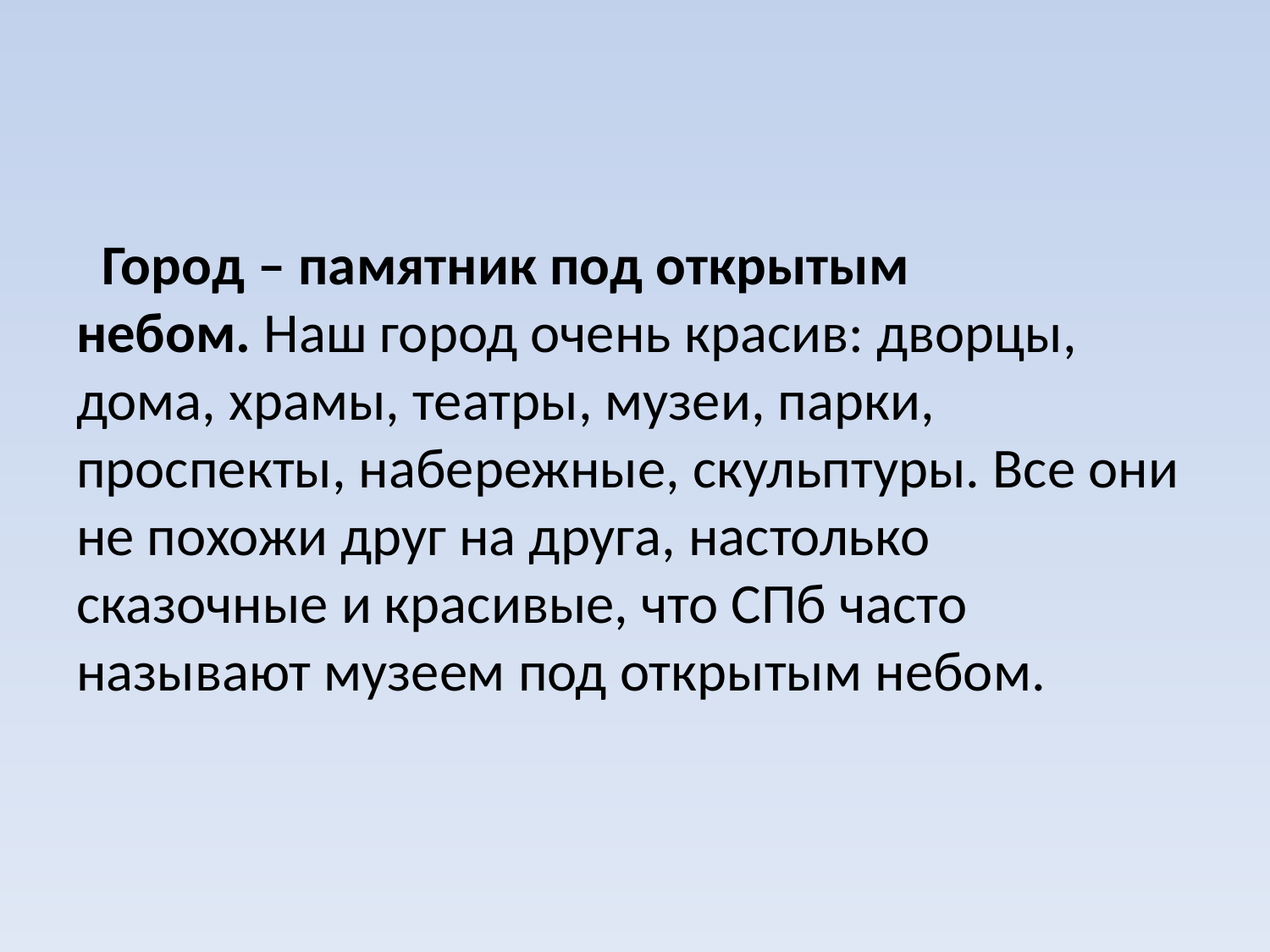

#
  Город – памятник под открытым небом. Наш город очень красив: дворцы, дома, храмы, театры, музеи, парки, проспекты, набережные, скульптуры. Все они не похожи друг на друга, настолько сказочные и красивые, что СПб часто называют музеем под открытым небом.